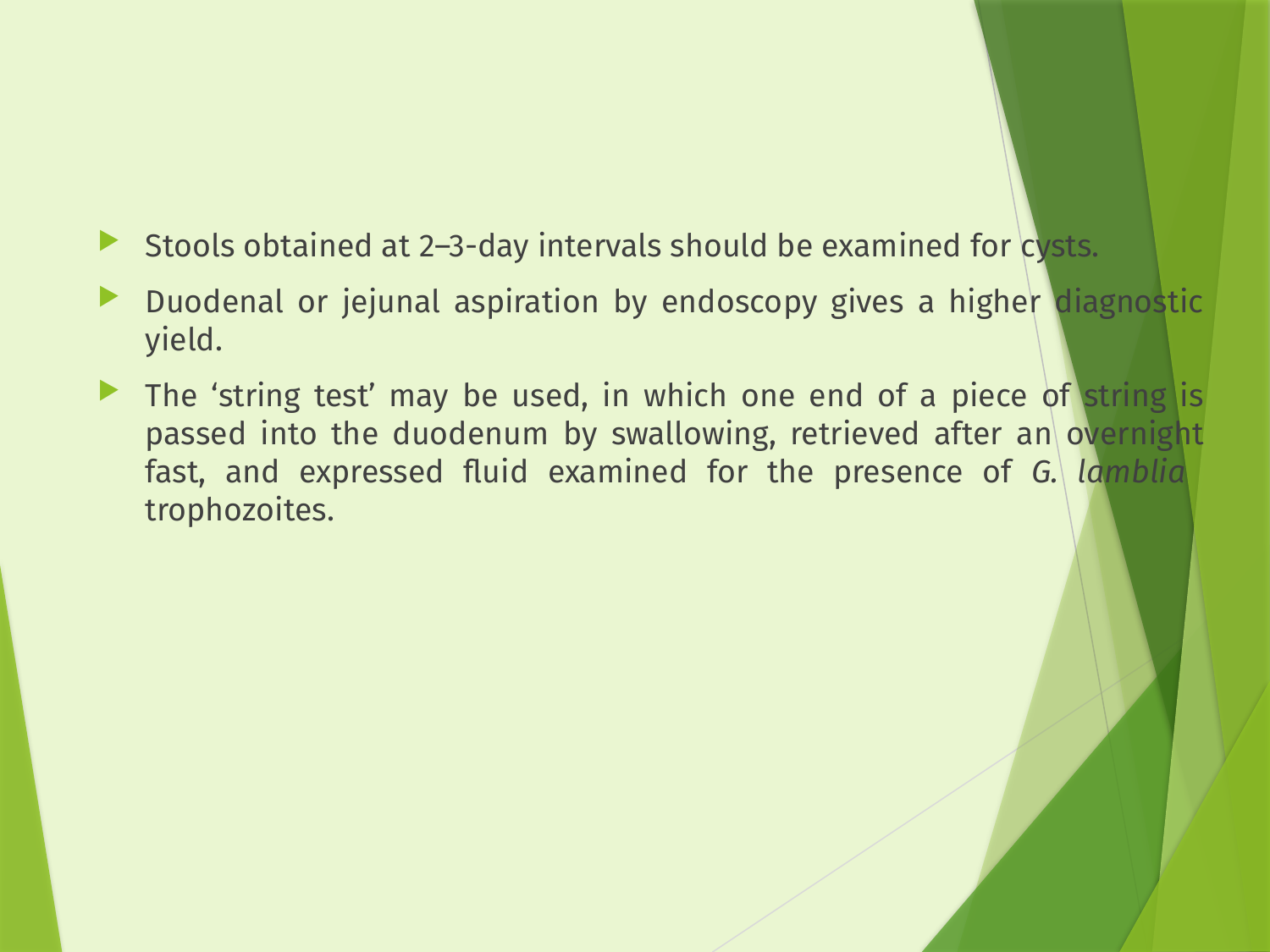

#
Stools obtained at 2–3-day intervals should be examined for cysts.
Duodenal or jejunal aspiration by endoscopy gives a higher diagnostic yield.
The ‘string test’ may be used, in which one end of a piece of string is passed into the duodenum by swallowing, retrieved after an overnight fast, and expressed fluid examined for the presence of G. lamblia  trophozoites.